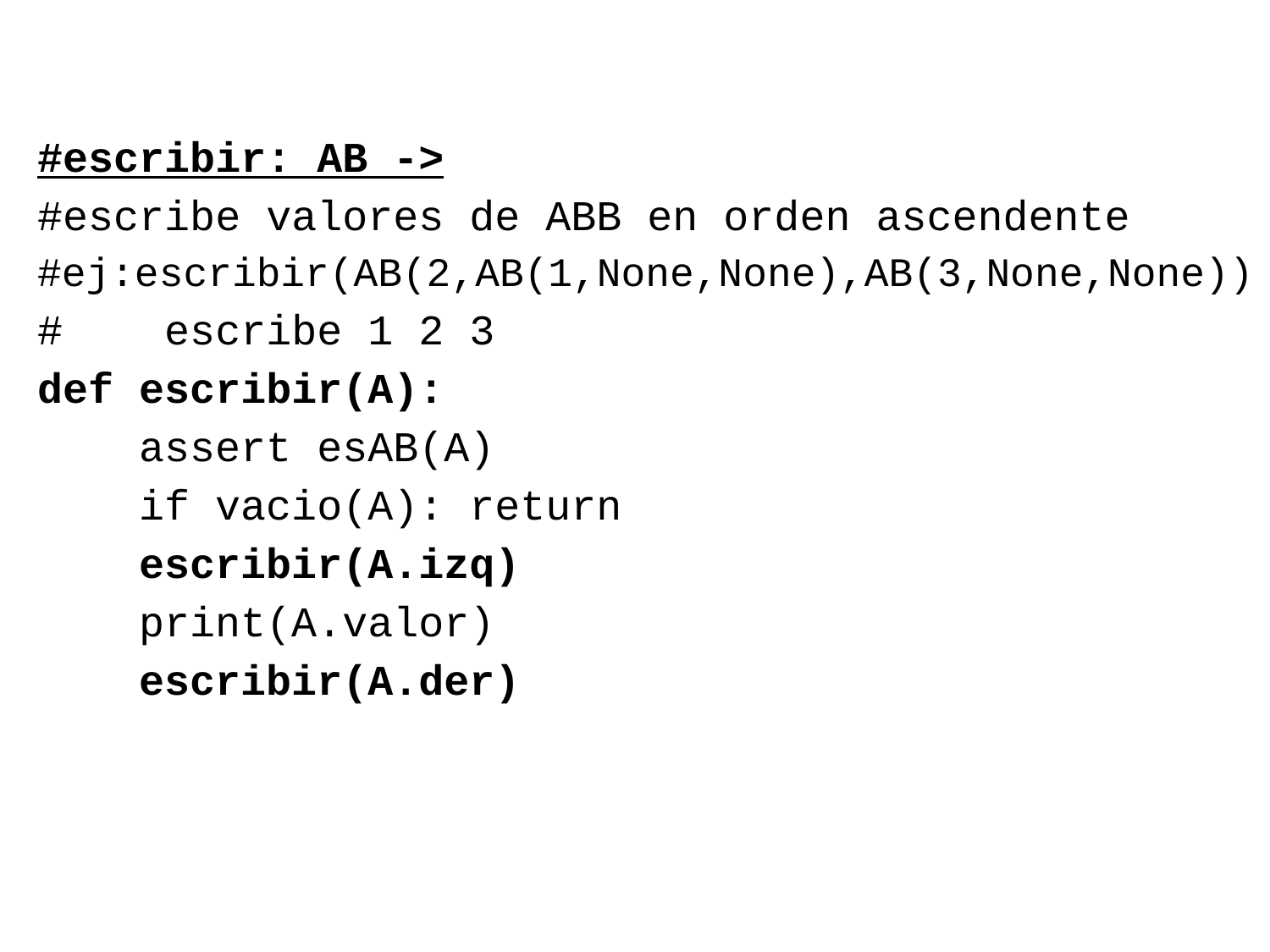

#escribir: AB ->
#escribe valores de ABB en orden ascendente
#ej:escribir(AB(2,AB(1,None,None),AB(3,None,None))
#    escribe 1 2 3
def escribir(A):
    assert esAB(A)
    if vacio(A): return
    escribir(A.izq)
    print(A.valor)
    escribir(A.der)